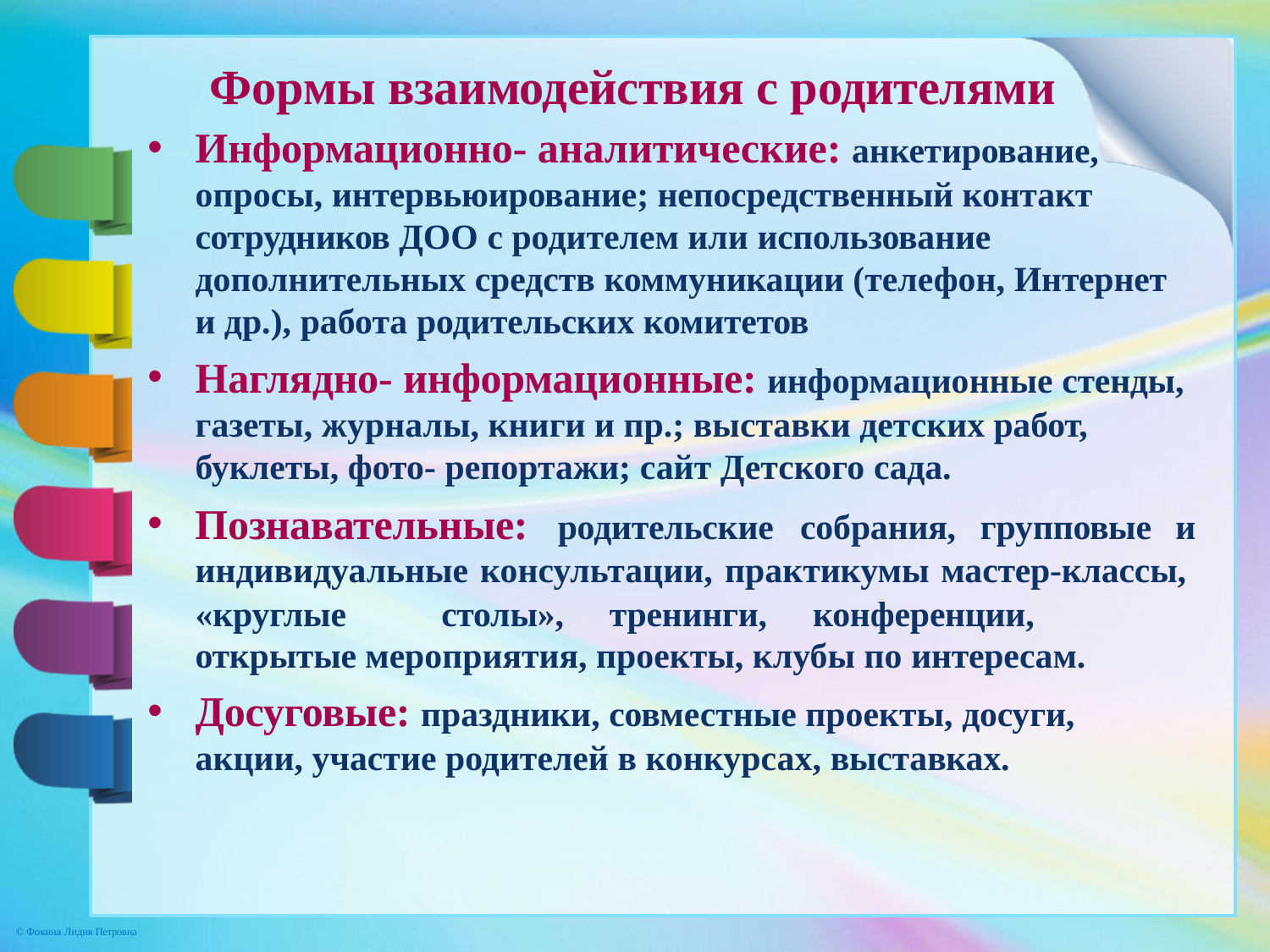

# Формы взаимодействия с родителями
Информационно- аналитические: анкетирование, опросы, интервьюирование; непосредственный контакт сотрудников ДОО с родителем или использование дополнительных средств коммуникации (телефон, Интернет и др.), работа родительских комитетов
Наглядно- информационные: информационные стенды, газеты, журналы, книги и пр.; выставки детских работ, буклеты, фото- репортажи; сайт Детского сада.
Познавательные:
родительские	собрания,	групповые	и
индивидуальные консультации, практикумы мастер-классы,
«круглые	столы»,	тренинги,	конференции,	открытые мероприятия, проекты, клубы по интересам.
Досуговые: праздники, совместные проекты, досуги, акции, участие родителей в конкурсах, выставках.
© Фокина Лидия Петровна